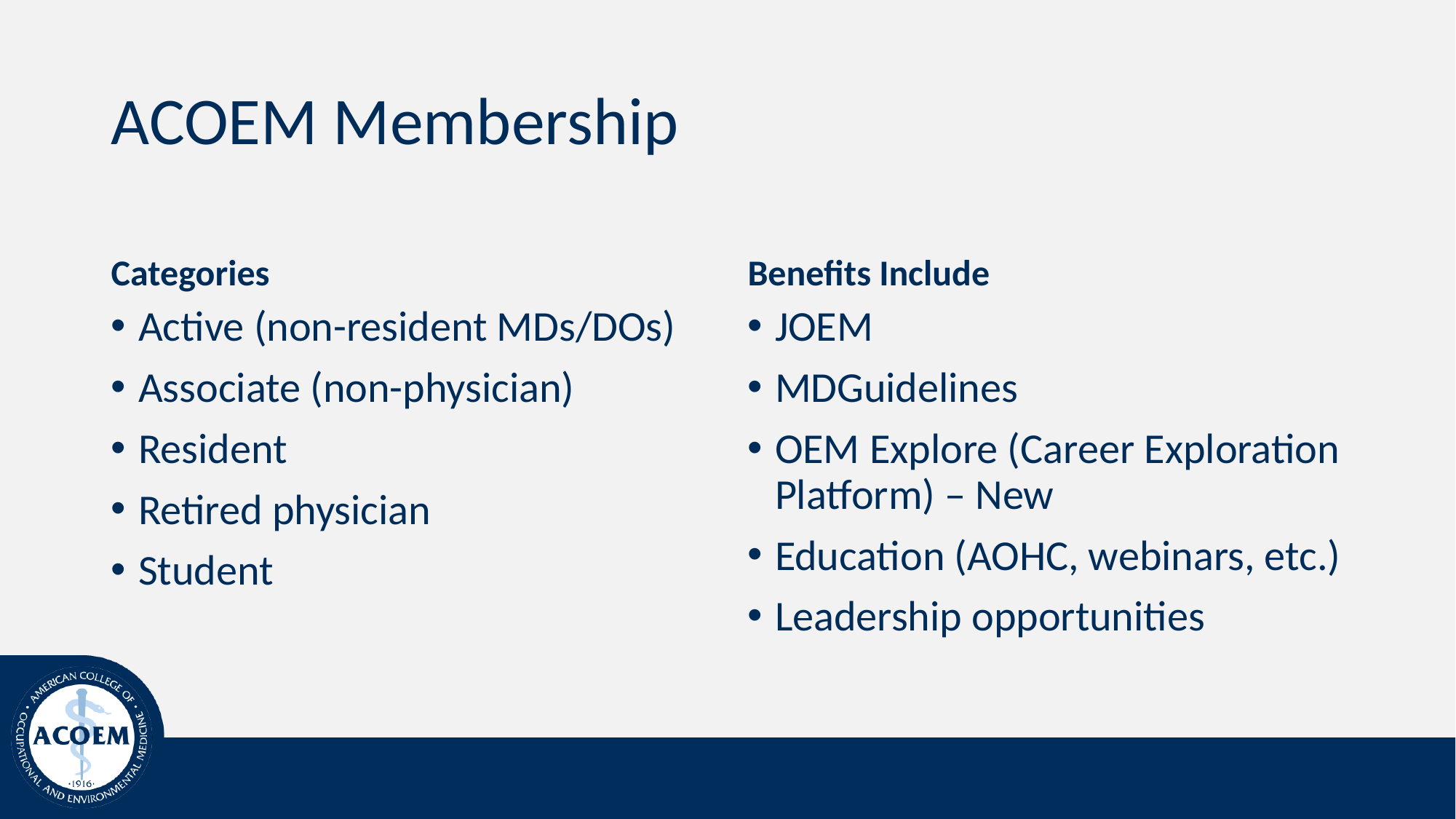

# ACOEM Membership
Categories
Benefits Include
Active (non-resident MDs/DOs)
Associate (non-physician)
Resident
Retired physician
Student
JOEM
MDGuidelines
OEM Explore (Career Exploration Platform) – New
Education (AOHC, webinars, etc.)
Leadership opportunities